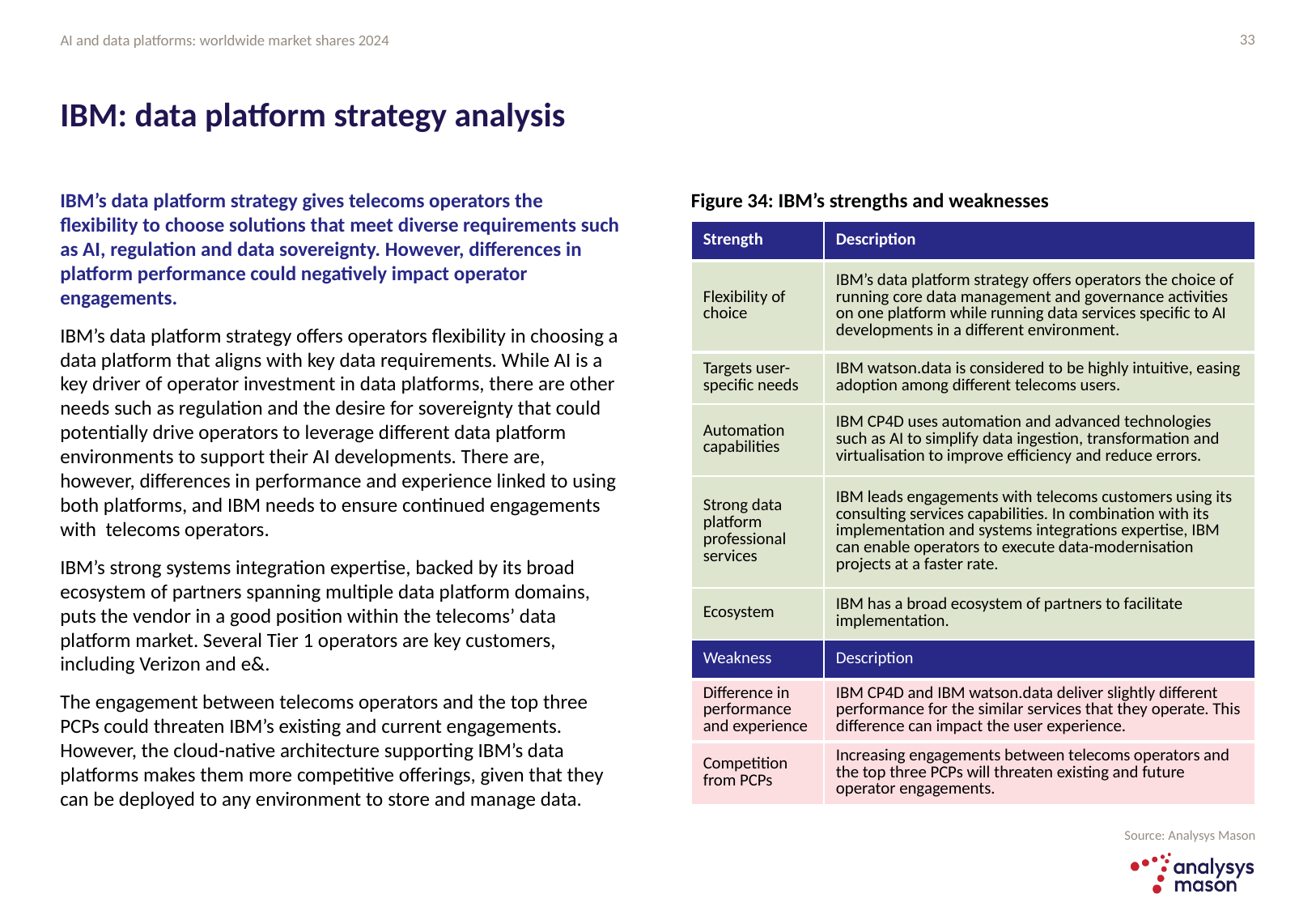

33
# IBM: data platform strategy analysis
IBM’s data platform strategy gives telecoms operators the flexibility to choose solutions that meet diverse requirements such as AI, regulation and data sovereignty. However, differences in platform performance could negatively impact operator engagements.
IBM’s data platform strategy offers operators flexibility in choosing a  data platform that aligns with key data requirements. While AI is a key driver of operator investment in data platforms, there are other needs such as regulation and the desire for sovereignty that could potentially drive operators to leverage different data platform environments to support their AI developments. There are, however, differences in performance and experience linked to using both platforms, and IBM needs to ensure continued engagements with  telecoms operators.
IBM’s strong systems integration expertise, backed by its broad ecosystem of partners spanning multiple data platform domains, puts the vendor in a good position within the telecoms’ data platform market. Several Tier 1 operators are key customers, including Verizon and e&.
The engagement between telecoms operators and the top three PCPs could threaten IBM’s existing and current engagements. However, the cloud-native architecture supporting IBM’s data platforms makes them more competitive offerings, given that they can be deployed to any environment to store and manage data.
Figure 34: IBM’s strengths and weaknesses

| Strength | Description |
| --- | --- |
| Flexibility of choice | IBM’s data platform strategy offers operators the choice of running core data management and governance activities on one platform while running data services specific to AI developments in a different environment. |
| Targets user-specific needs | IBM watson.data is considered to be highly intuitive, easing adoption among different telecoms users. |
| Automation capabilities | IBM CP4D uses automation and advanced technologies such as AI to simplify data ingestion, transformation and virtualisation to improve efficiency and reduce errors. |
| Strong data platform professional services | IBM leads engagements with telecoms customers using its consulting services capabilities. In combination with its implementation and systems integrations expertise, IBM can enable operators to execute data-modernisation projects at a faster rate. |
| Ecosystem | IBM has a broad ecosystem of partners to facilitate implementation. |
| Weakness | Description |
| --- | --- |
| Difference in performance and experience | IBM CP4D and IBM watson.data deliver slightly different performance for the similar services that they operate. This difference can impact the user experience. |
| Competition from PCPs | Increasing engagements between telecoms operators and the top three PCPs will threaten existing and future operator engagements. |
Source: Analysys Mason